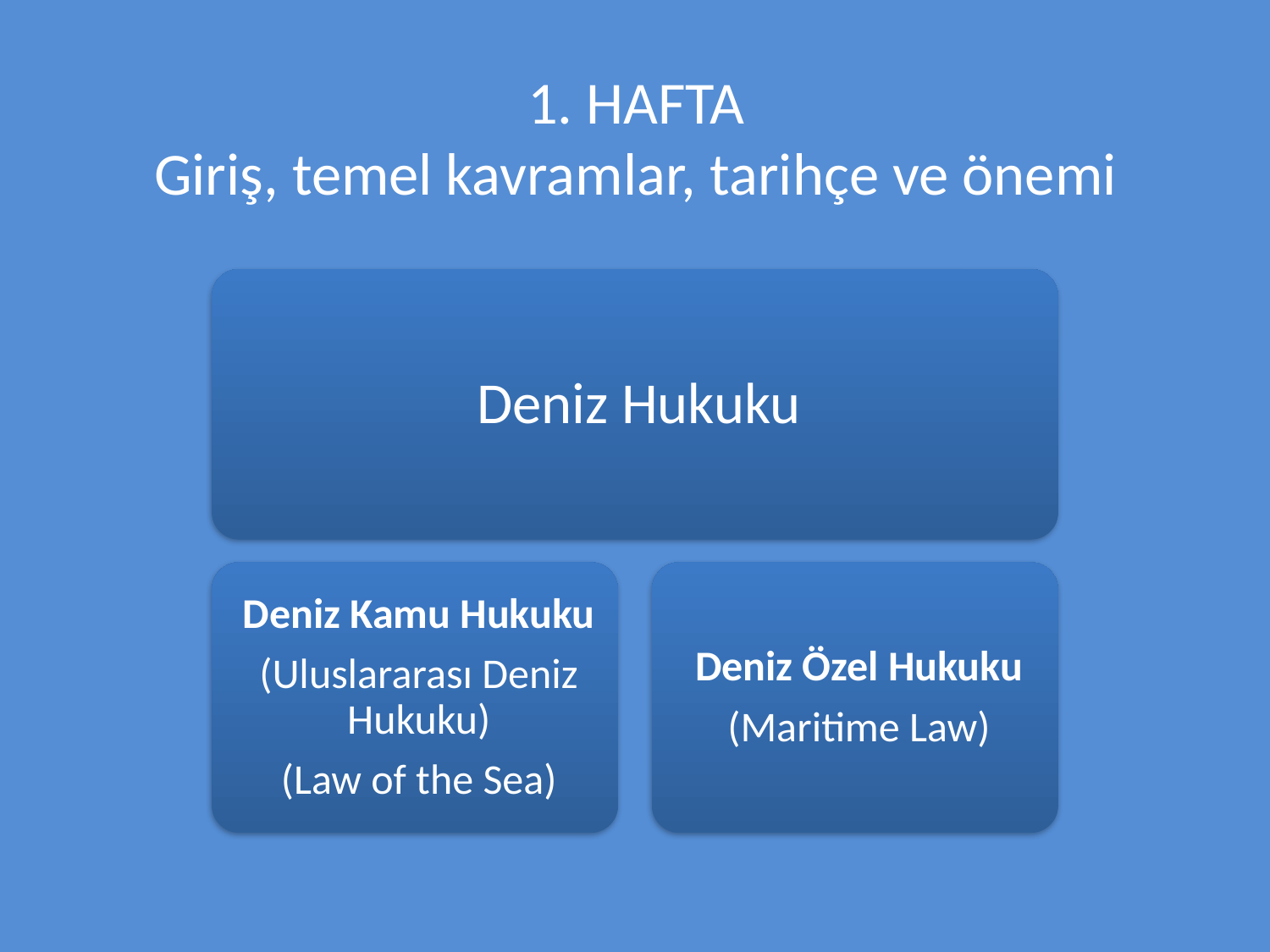

# 1. HAFTA Giriş, temel kavramlar, tarihçe ve önemi
Deniz Hukuku
Deniz Kamu Hukuku
(Uluslararası Deniz Hukuku)
(Law of the Sea)
Deniz Özel Hukuku
(Maritime Law)